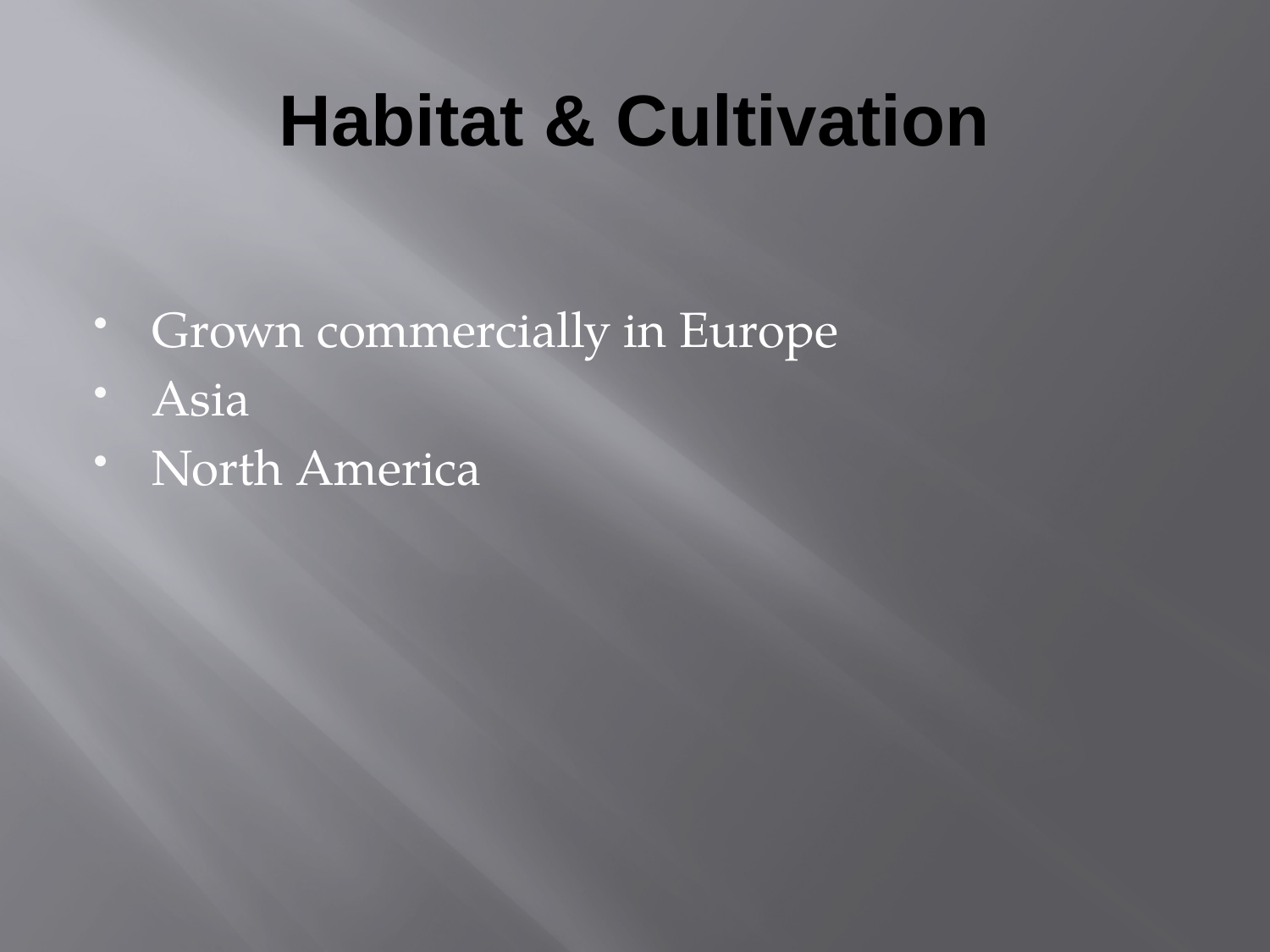

# Habitat & Cultivation

Grown commercially in Europe
Asia
North America